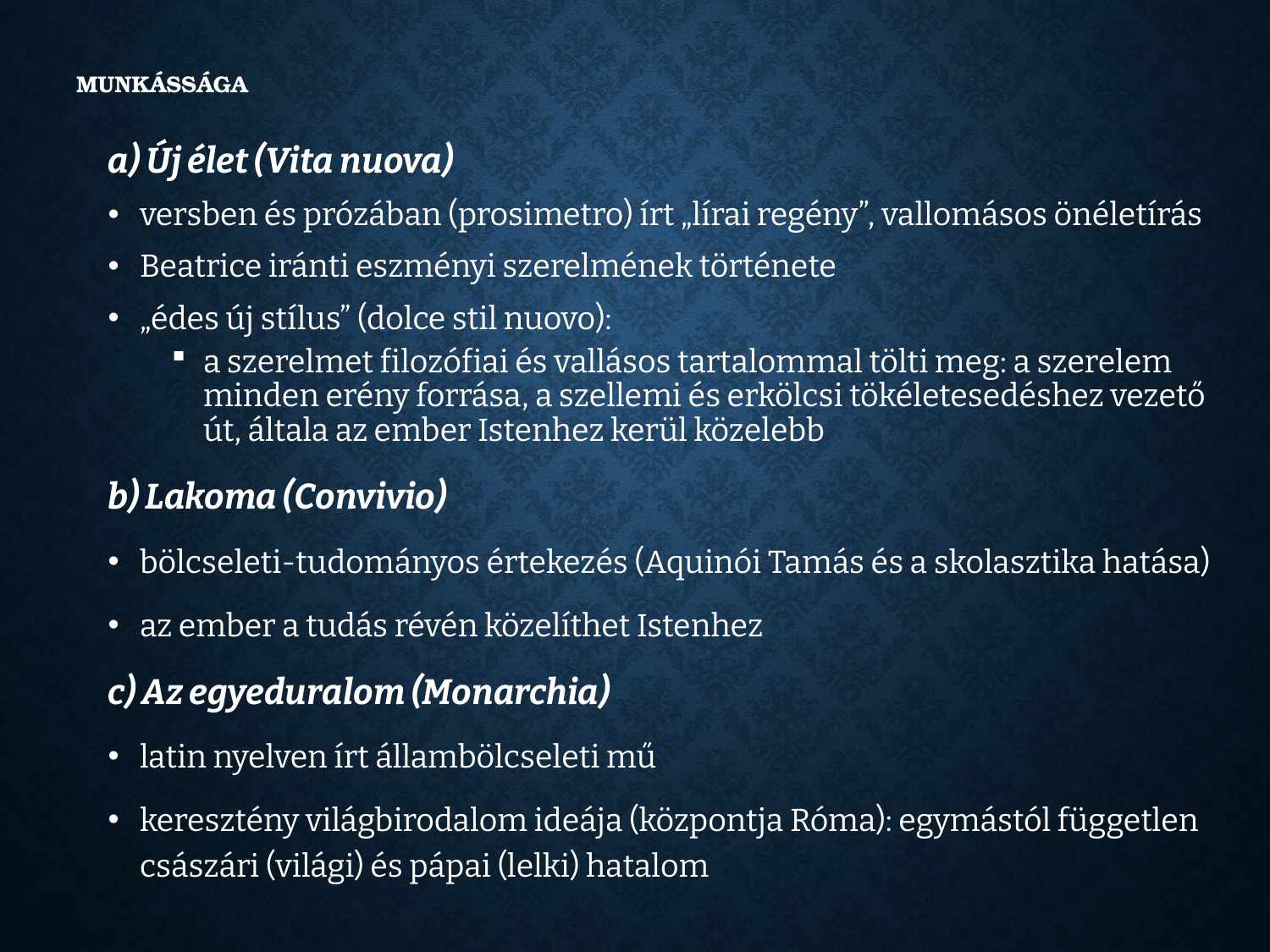

# Munkássága
a) Új élet (Vita nuova)
versben és prózában (prosimetro) írt „lírai regény”, vallomásos önéletírás
Beatrice iránti eszményi szerelmének története
„édes új stílus” (dolce stil nuovo):
a szerelmet filozófiai és vallásos tartalommal tölti meg: a szerelem minden erény forrása, a szellemi és erkölcsi tökéletesedéshez vezető út, általa az ember Istenhez kerül közelebb
b) Lakoma (Convivio)
bölcseleti-tudományos értekezés (Aquinói Tamás és a skolasztika hatása)
az ember a tudás révén közelíthet Istenhez
c) Az egyeduralom (Monarchia)
latin nyelven írt állambölcseleti mű
keresztény világbirodalom ideája (központja Róma): egymástól független császári (világi) és pápai (lelki) hatalom